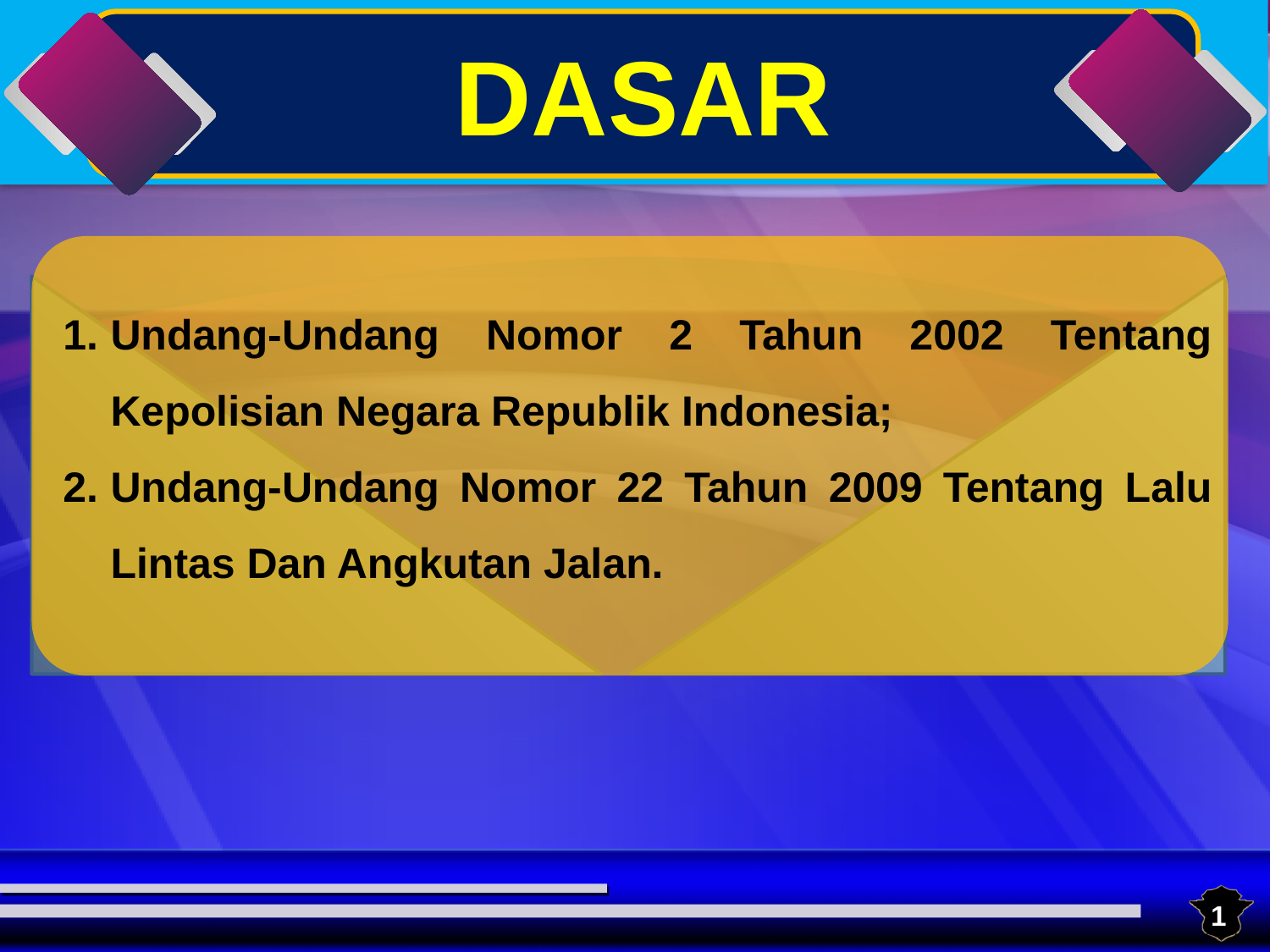

DASAR

Undang-Undang Nomor 2 Tahun 2002 Tentang Kepolisian Negara Republik Indonesia;
Undang-Undang Nomor 22 Tahun 2009 Tentang Lalu Lintas Dan Angkutan Jalan.
1